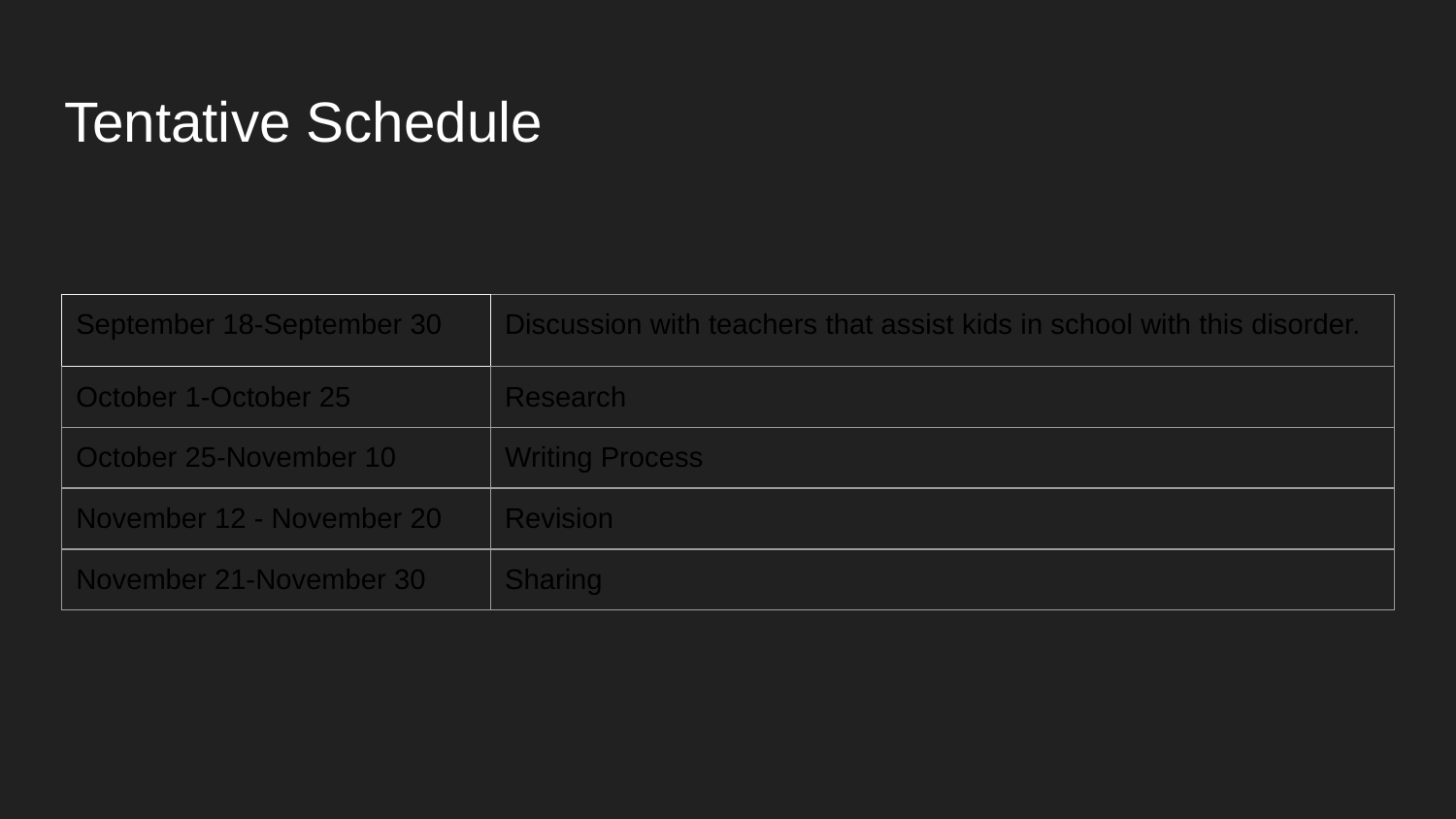

# Tentative Schedule
| September 18-September 30 | Discussion with teachers that assist kids in school with this disorder. |
| --- | --- |
| October 1-October 25 | Research |
| October 25-November 10 | Writing Process |
| November 12 - November 20 | Revision |
| November 21-November 30 | Sharing |